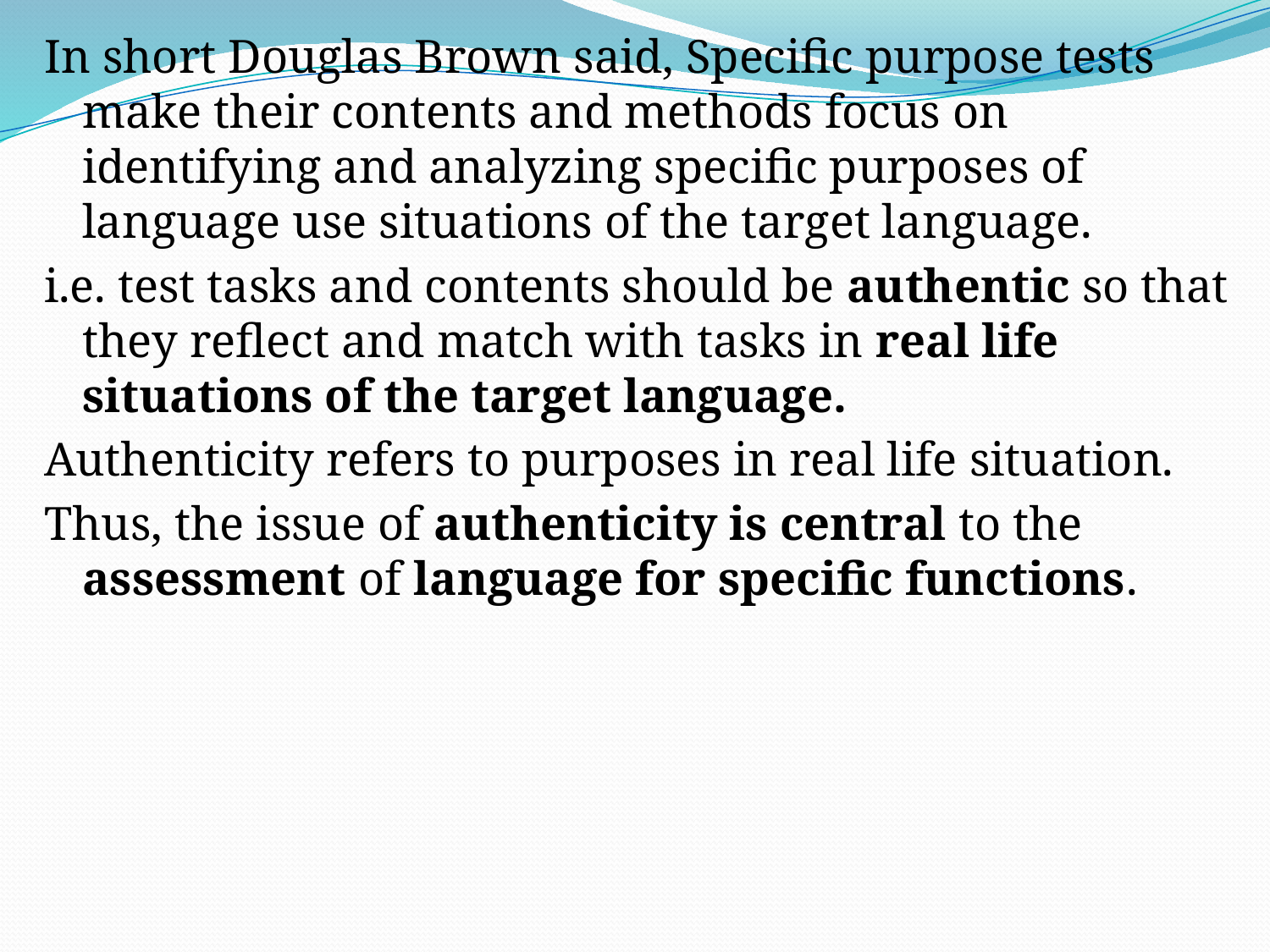

In short Douglas Brown said, Specific purpose tests make their contents and methods focus on identifying and analyzing specific purposes of  language use situations of the target language.
i.e. test tasks and contents should be authentic so that they reflect and match with tasks in real life situations of the target language.
Authenticity refers to purposes in real life situation.
Thus, the issue of authenticity is central to the assessment of language for specific functions.